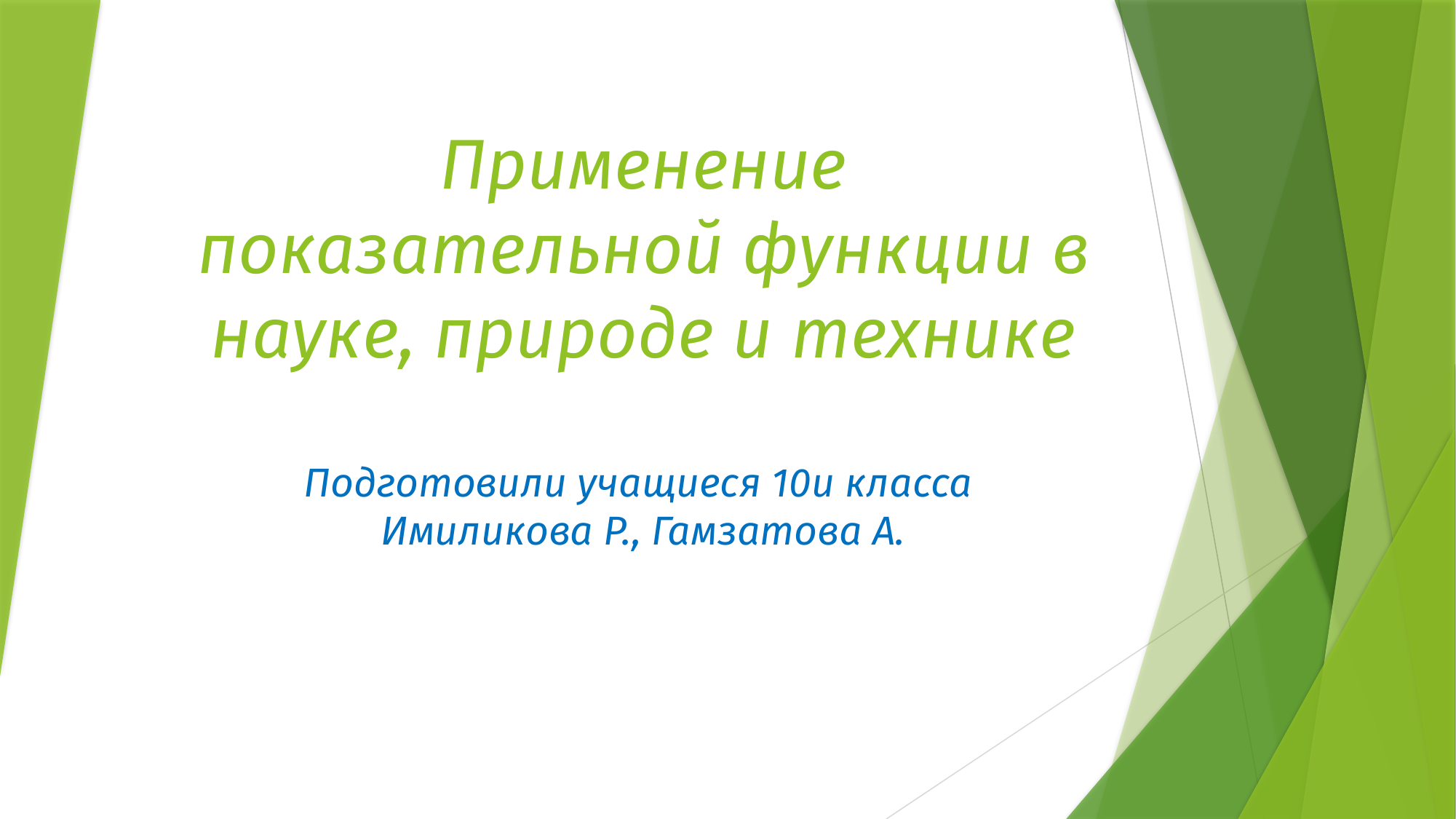

# Применение показательной функции в науке, природе и технике Подготовили учащиеся 10и класса Имиликова Р., Гамзатова А.